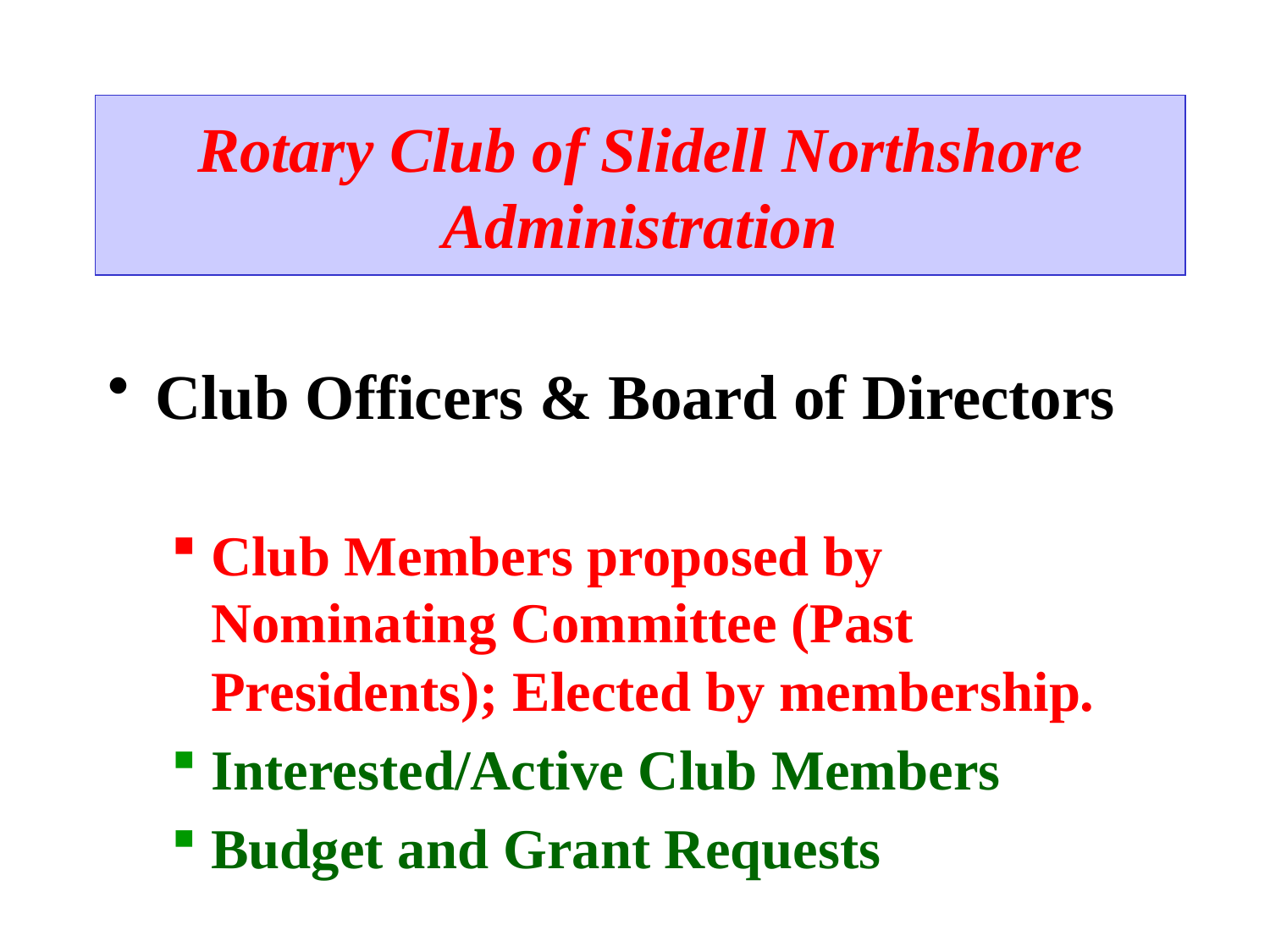

# Rotary Club of Slidell Northshore Administration
Club Officers & Board of Directors
Club Members proposed by Nominating Committee (Past Presidents); Elected by membership.
Interested/Active Club Members
Budget and Grant Requests